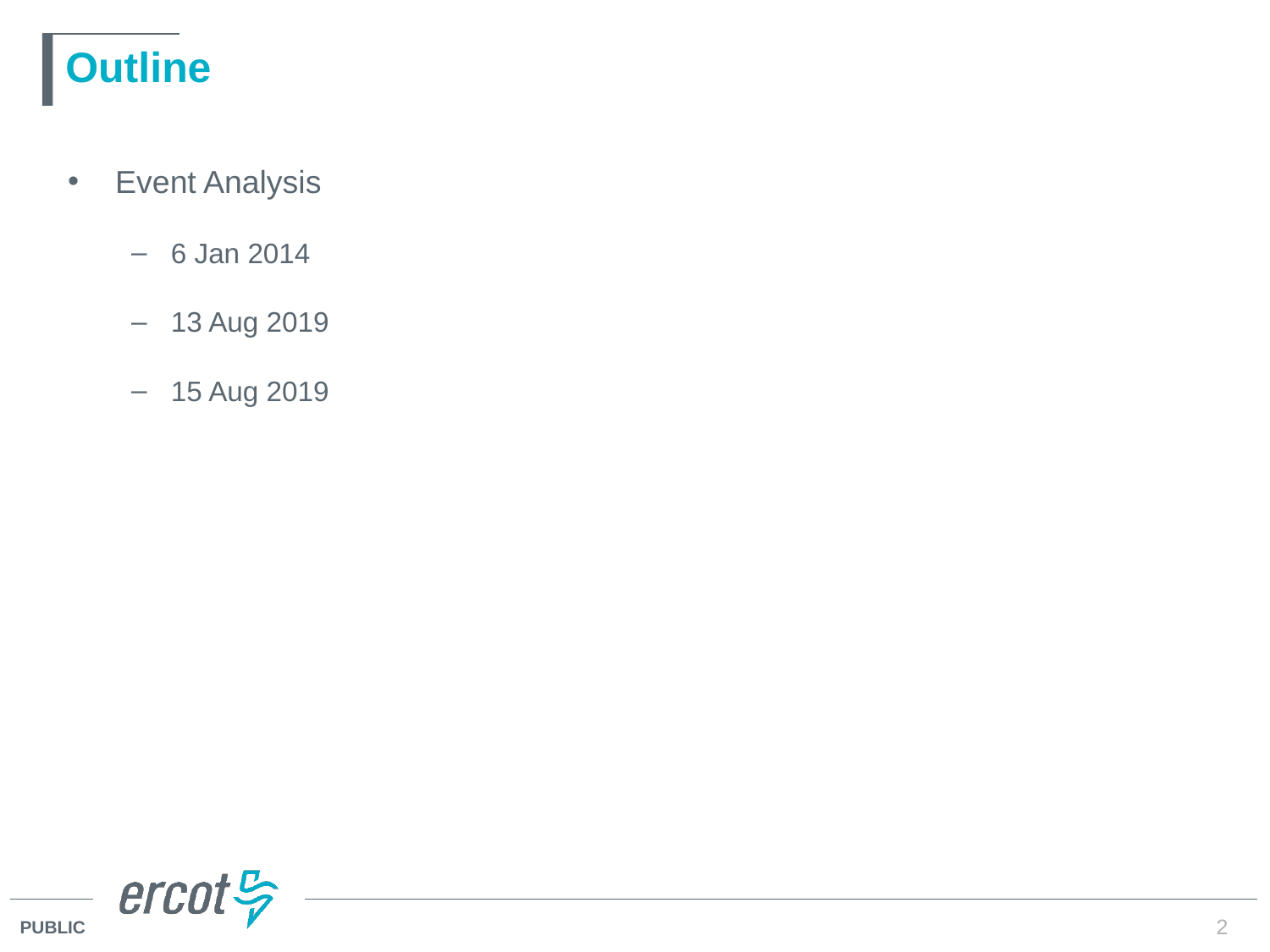

# Outline
Event Analysis
6 Jan 2014
13 Aug 2019
15 Aug 2019

2